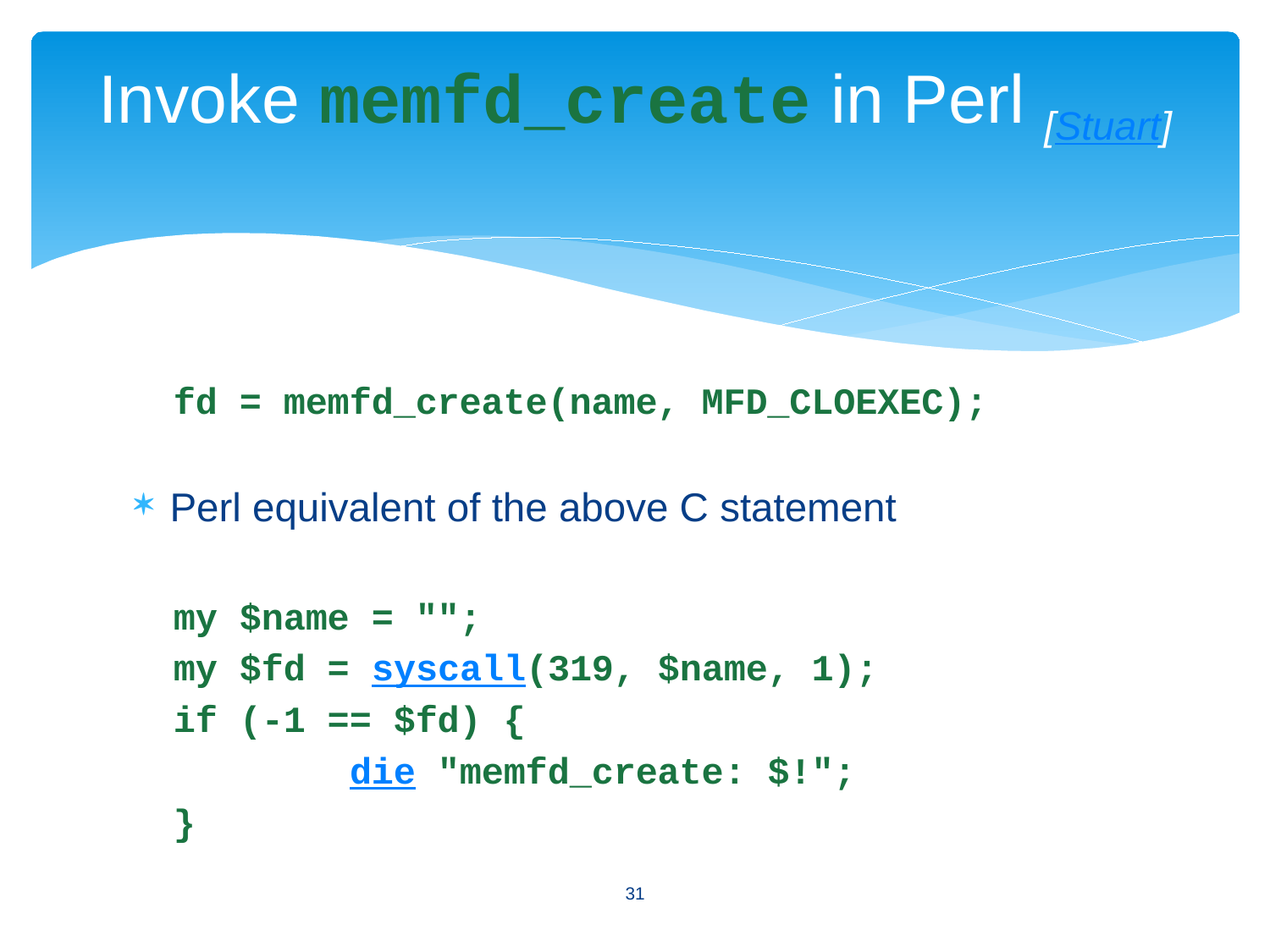

# Invoke memfd_create in Perl [Stuart]
fd = memfd_create(name, MFD_CLOEXEC);

Perl equivalent of the above C statement

my $name = "";
my $fd = syscall(319, $name, 1);
if (-1 == $fd) {
        die "memfd_create: $!";
}
31